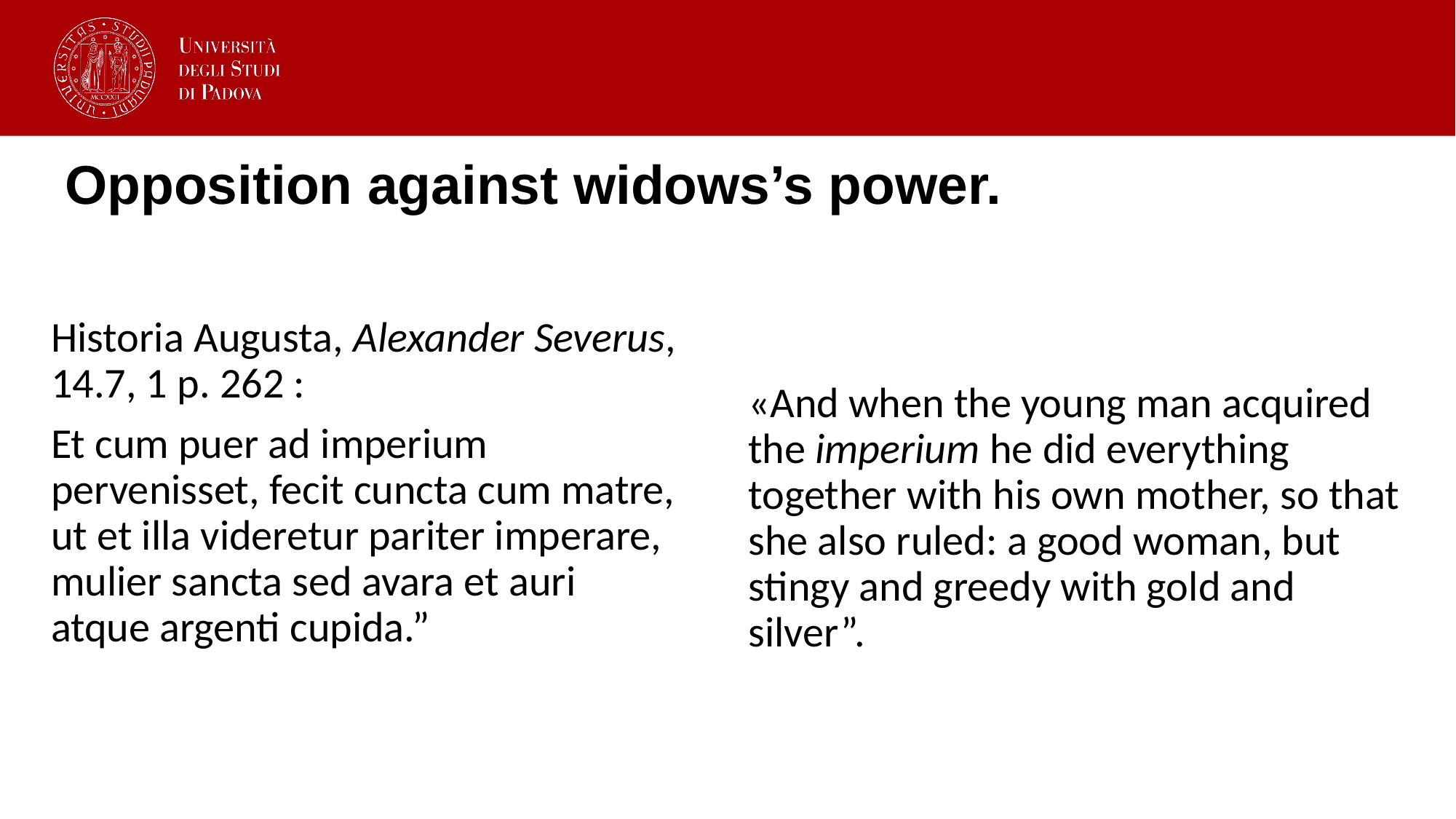

# Opposition against widows’s power.
Historia Augusta, Alexander Severus, 14.7, 1 p. 262 :
Et cum puer ad imperium pervenisset, fecit cuncta cum matre, ut et illa videretur pariter imperare, mulier sancta sed avara et auri atque argenti cupida.”

«And when the young man acquired the imperium he did everything together with his own mother, so that she also ruled: a good woman, but stingy and greedy with gold and silver”.